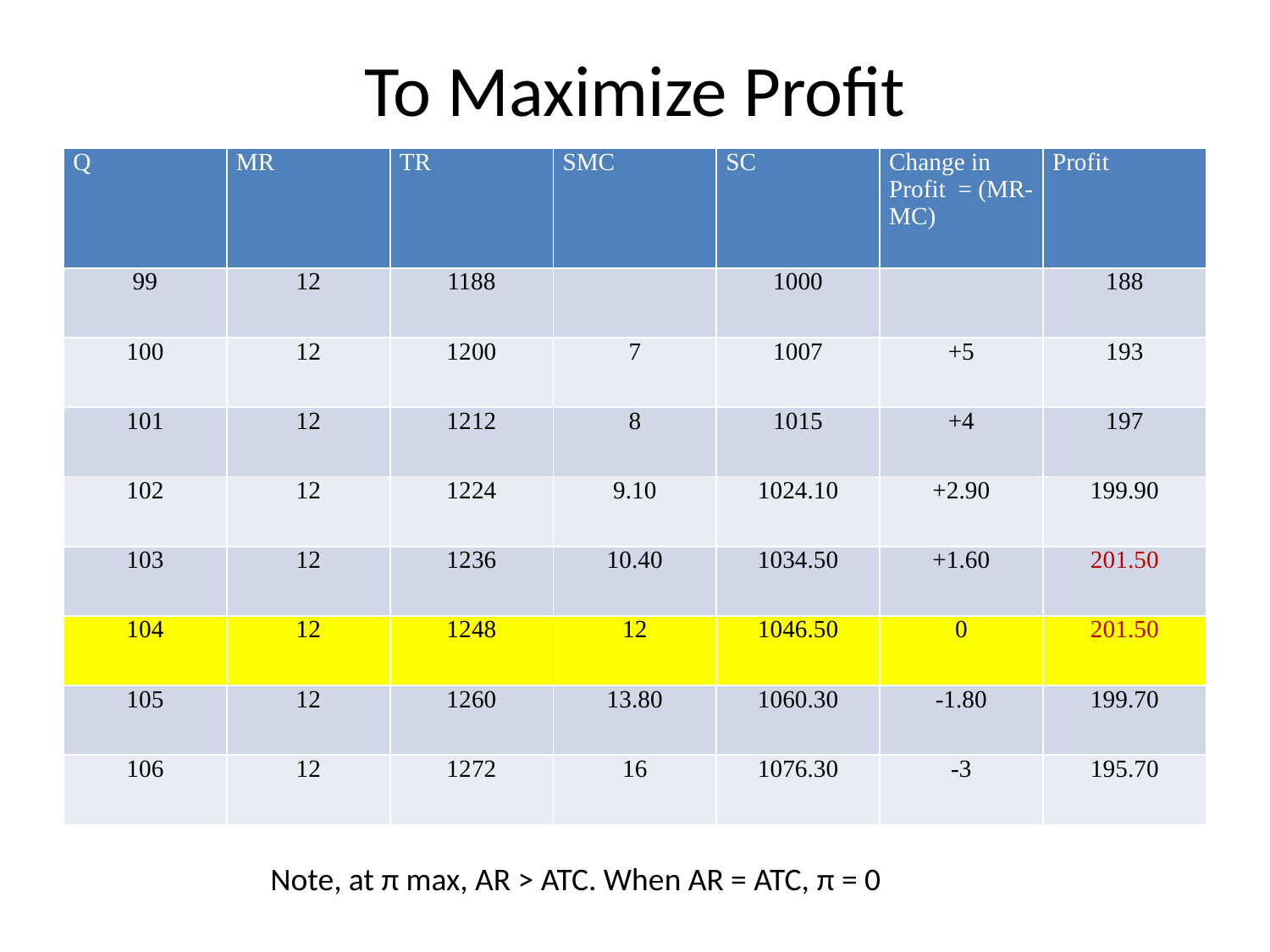

# To Maximize Profit
| Q | MR | TR | SMC | SC | Change in Profit = (MR-MC) | Profit |
| --- | --- | --- | --- | --- | --- | --- |
| 99 | 12 | 1188 |  | 1000 |  | 188 |
| 100 | 12 | 1200 | 7 | 1007 | +5 | 193 |
| 101 | 12 | 1212 | 8 | 1015 | +4 | 197 |
| 102 | 12 | 1224 | 9.10 | 1024.10 | +2.90 | 199.90 |
| 103 | 12 | 1236 | 10.40 | 1034.50 | +1.60 | 201.50 |
| 104 | 12 | 1248 | 12 | 1046.50 | 0 | 201.50 |
| 105 | 12 | 1260 | 13.80 | 1060.30 | -1.80 | 199.70 |
| 106 | 12 | 1272 | 16 | 1076.30 | -3 | 195.70 |
Note, at π max, AR > ATC. When AR = ATC, π = 0